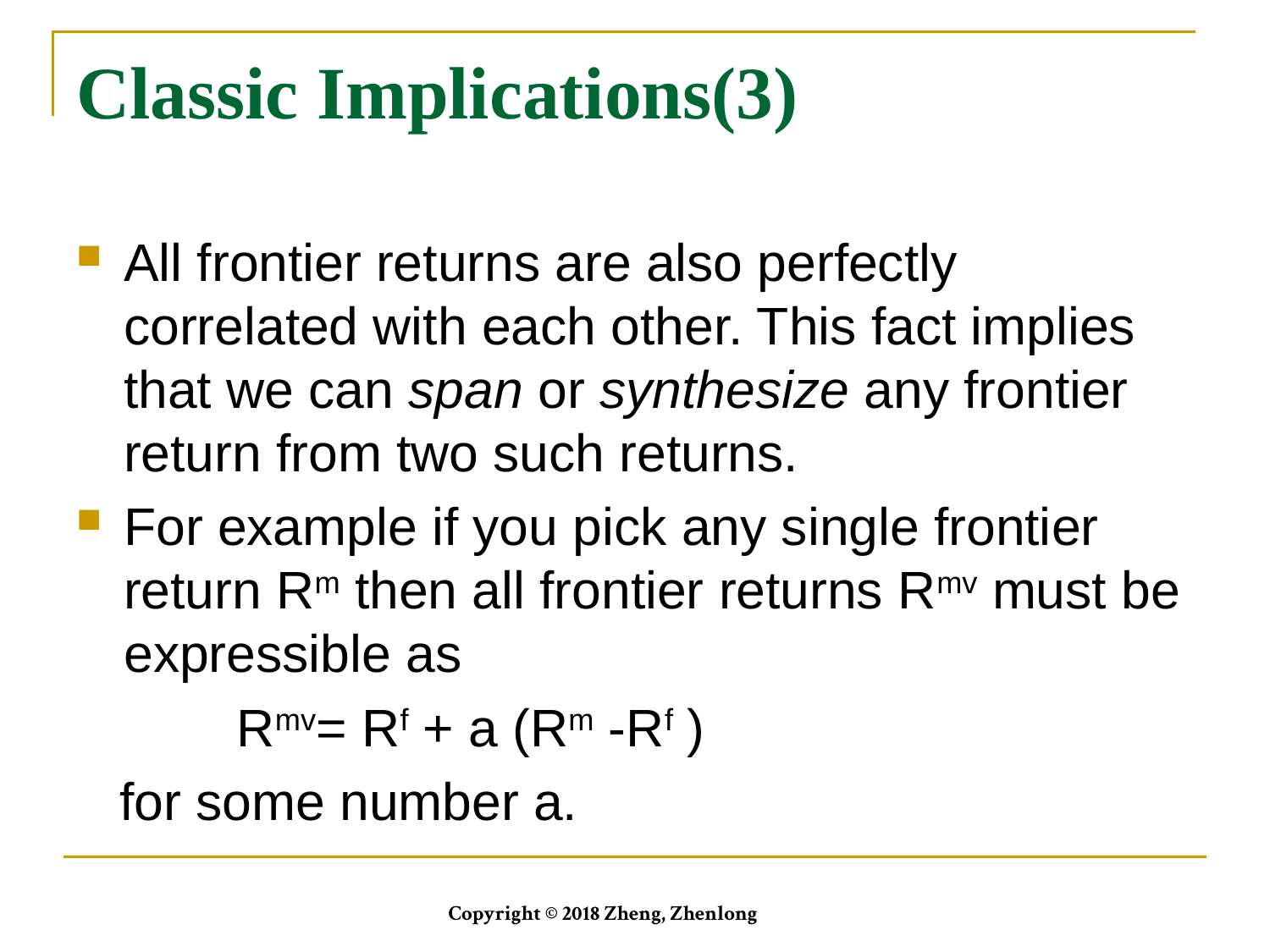

# Classic Implications(3)
All frontier returns are also perfectly correlated with each other. This fact implies that we can span or synthesize any frontier return from two such returns.
For example if you pick any single frontier return Rm then all frontier returns Rmv must be expressible as
           Rmv= Rf + a (Rm -Rf )
   for some number a.
Copyright © 2018 Zheng, Zhenlong